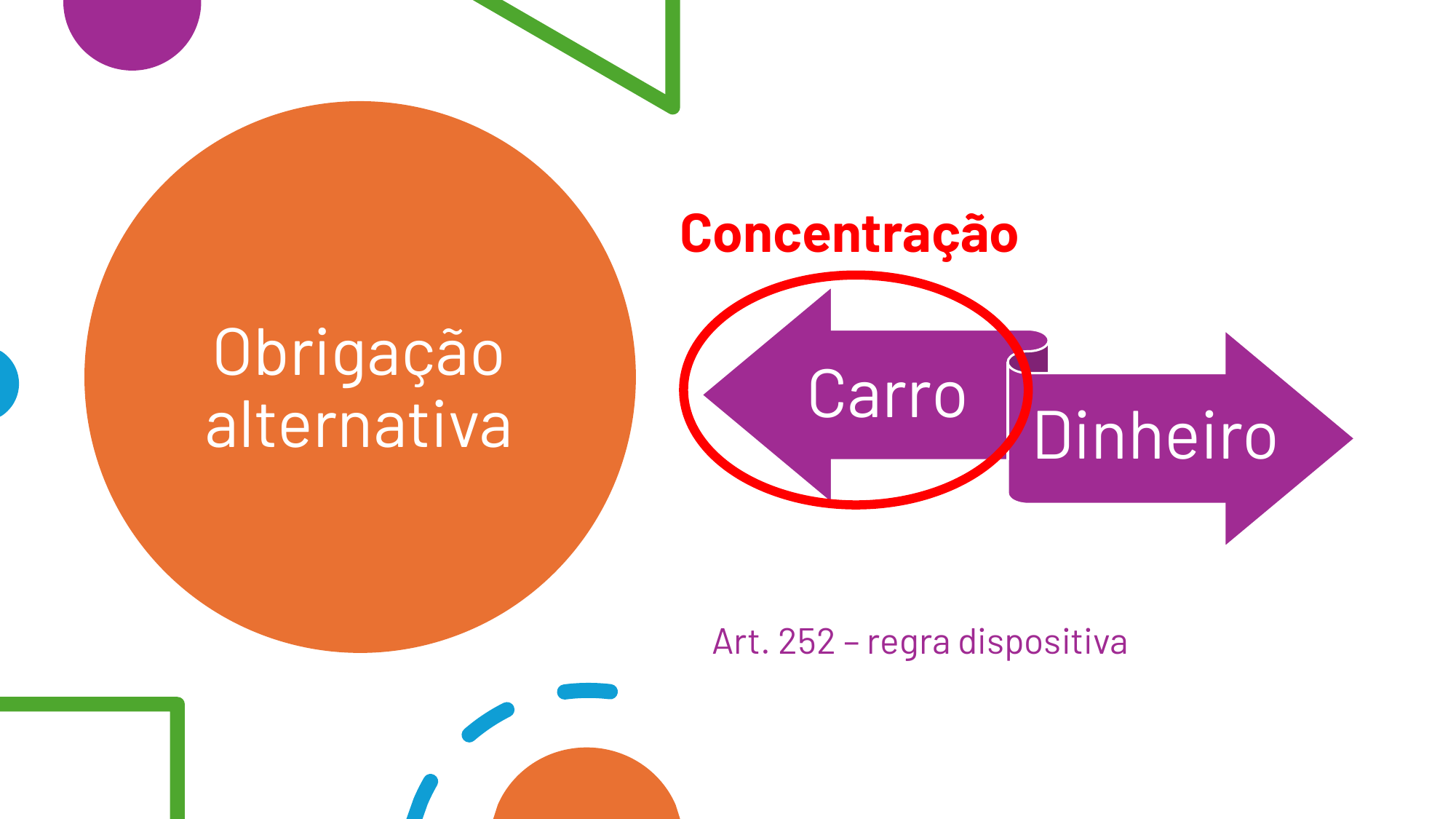

# Obrigação alternativa
Carro
Dinheiro
Concentração

Art. 252 – regra dispositiva